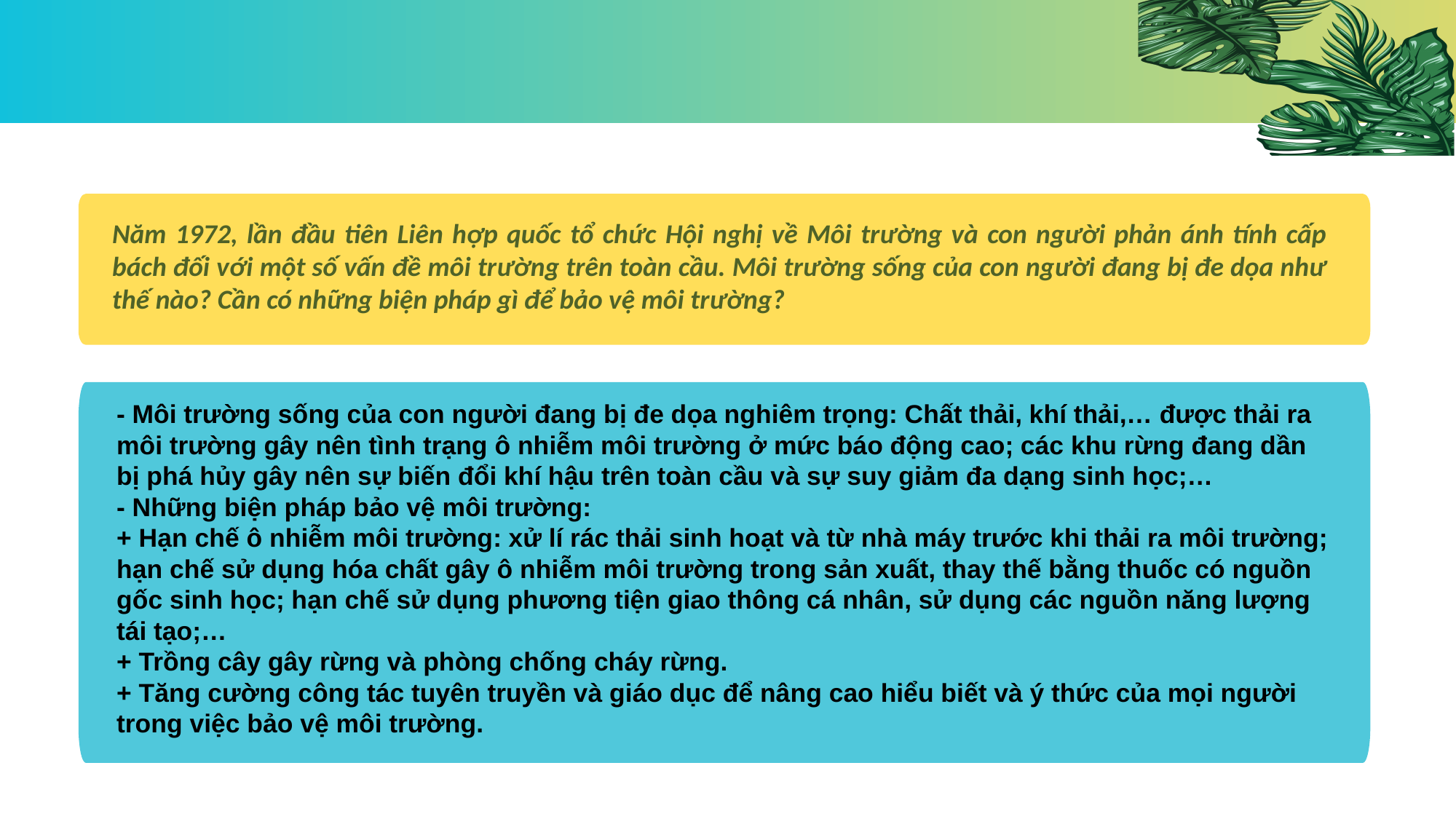

Năm 1972, lần đầu tiên Liên hợp quốc tổ chức Hội nghị về Môi trường và con người phản ánh tính cấp bách đối với một số vấn đề môi trường trên toàn cầu. Môi trường sống của con người đang bị đe dọa như thế nào? Cần có những biện pháp gì để bảo vệ môi trường?

- Môi trường sống của con người đang bị đe dọa nghiêm trọng: Chất thải, khí thải,… được thải ra môi trường gây nên tình trạng ô nhiễm môi trường ở mức báo động cao; các khu rừng đang dần bị phá hủy gây nên sự biến đổi khí hậu trên toàn cầu và sự suy giảm đa dạng sinh học;…
- Những biện pháp bảo vệ môi trường:
+ Hạn chế ô nhiễm môi trường: xử lí rác thải sinh hoạt và từ nhà máy trước khi thải ra môi trường; hạn chế sử dụng hóa chất gây ô nhiễm môi trường trong sản xuất, thay thế bằng thuốc có nguồn gốc sinh học; hạn chế sử dụng phương tiện giao thông cá nhân, sử dụng các nguồn năng lượng tái tạo;…
+ Trồng cây gây rừng và phòng chống cháy rừng.
+ Tăng cường công tác tuyên truyền và giáo dục để nâng cao hiểu biết và ý thức của mọi người trong việc bảo vệ môi trường.